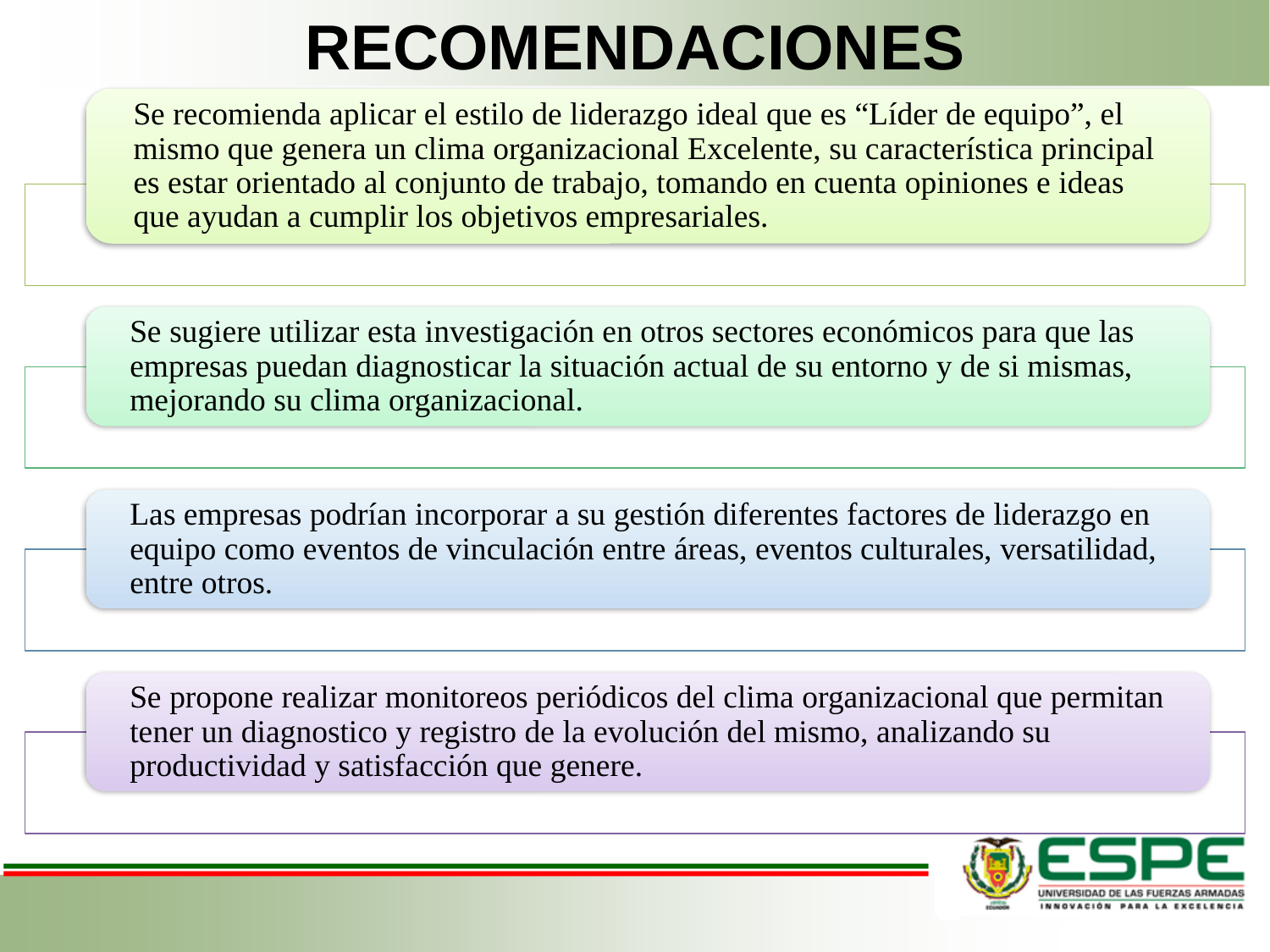

RECOMENDACIONES
Se recomienda aplicar el estilo de liderazgo ideal que es “Líder de equipo”, el mismo que genera un clima organizacional Excelente, su característica principal es estar orientado al conjunto de trabajo, tomando en cuenta opiniones e ideas que ayudan a cumplir los objetivos empresariales.
Se sugiere utilizar esta investigación en otros sectores económicos para que las empresas puedan diagnosticar la situación actual de su entorno y de si mismas, mejorando su clima organizacional.
Las empresas podrían incorporar a su gestión diferentes factores de liderazgo en equipo como eventos de vinculación entre áreas, eventos culturales, versatilidad, entre otros.
Se propone realizar monitoreos periódicos del clima organizacional que permitan tener un diagnostico y registro de la evolución del mismo, analizando su productividad y satisfacción que genere.